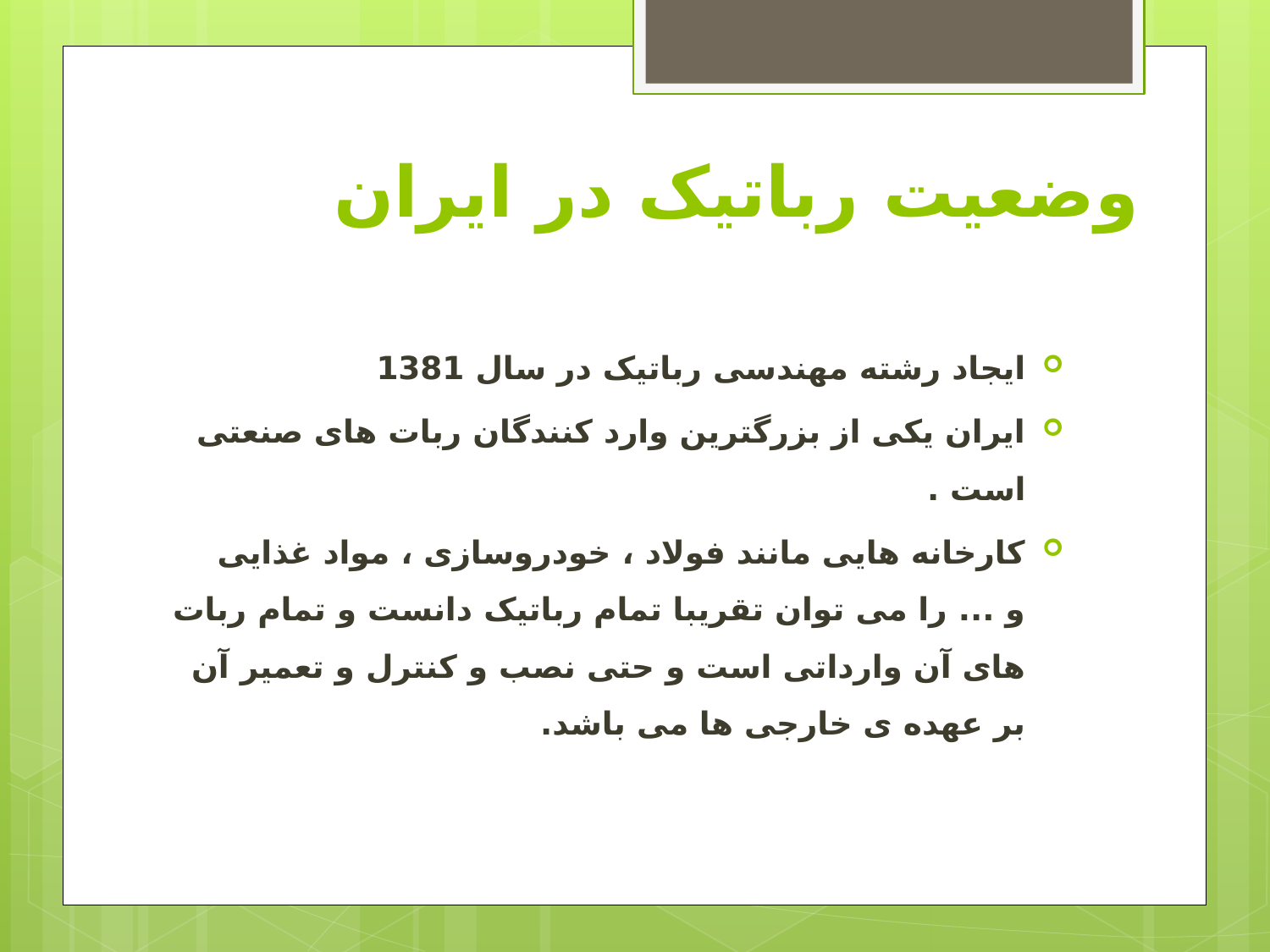

# وضعیت رباتیک در ایران
ایجاد رشته مهندسی رباتیک در سال 1381
ایران یکی از بزرگترین وارد کنندگان ربات های صنعتی است .
کارخانه هایی مانند فولاد ، خودروسازی ، مواد غذایی و ... را می توان تقریبا تمام رباتیک دانست و تمام ربات های آن وارداتی است و حتی نصب و کنترل و تعمیر آن بر عهده ی خارجی ها می باشد.